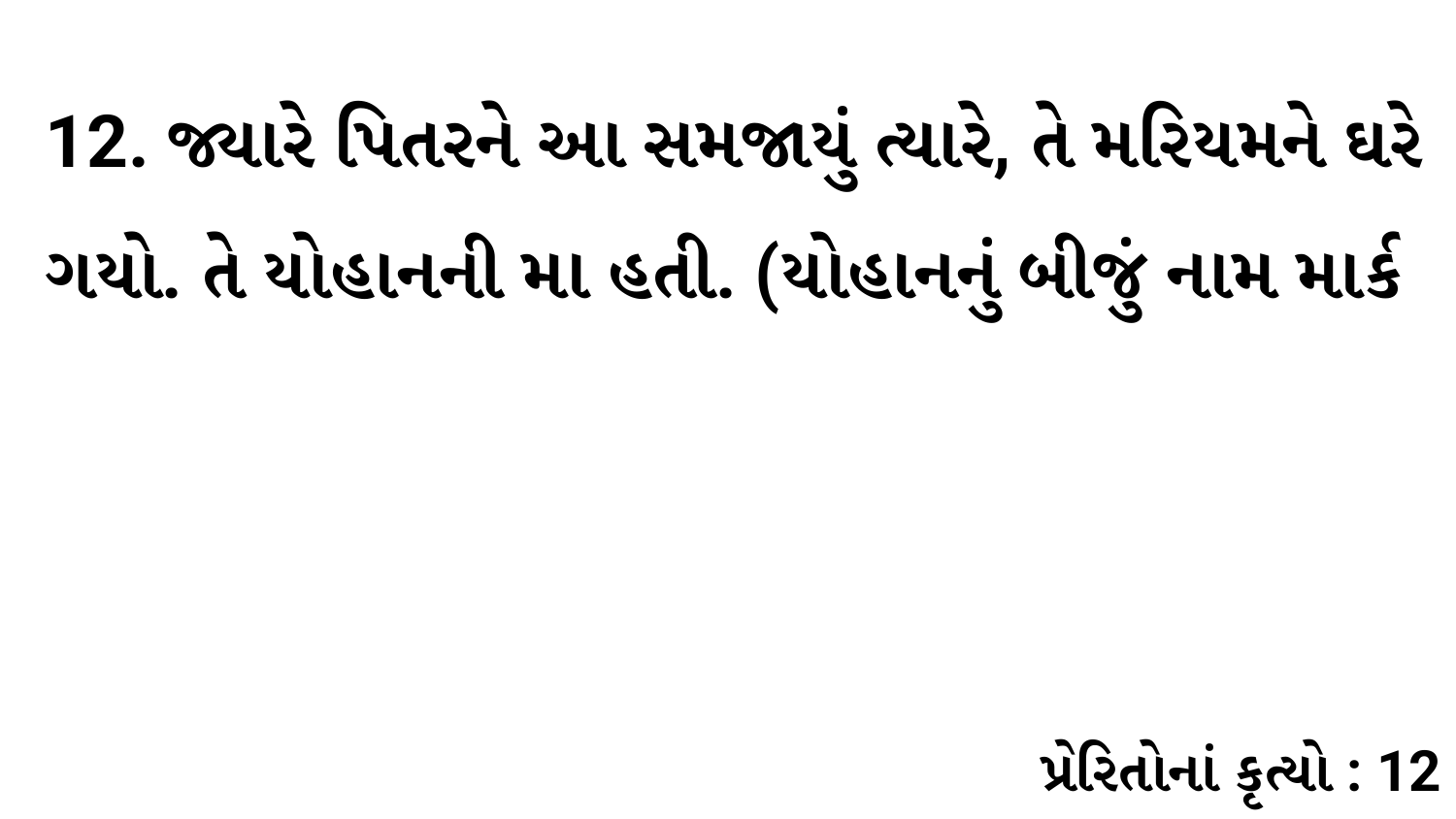

12. જ્યારે પિતરને આ સમજાયું ત્યારે, તે મરિયમને ઘરે ગયો. તે યોહાનની મા હતી. (યોહાનનું બીજું નામ માર્ક
પ્રેરિતોનાં કૃત્યો : 12